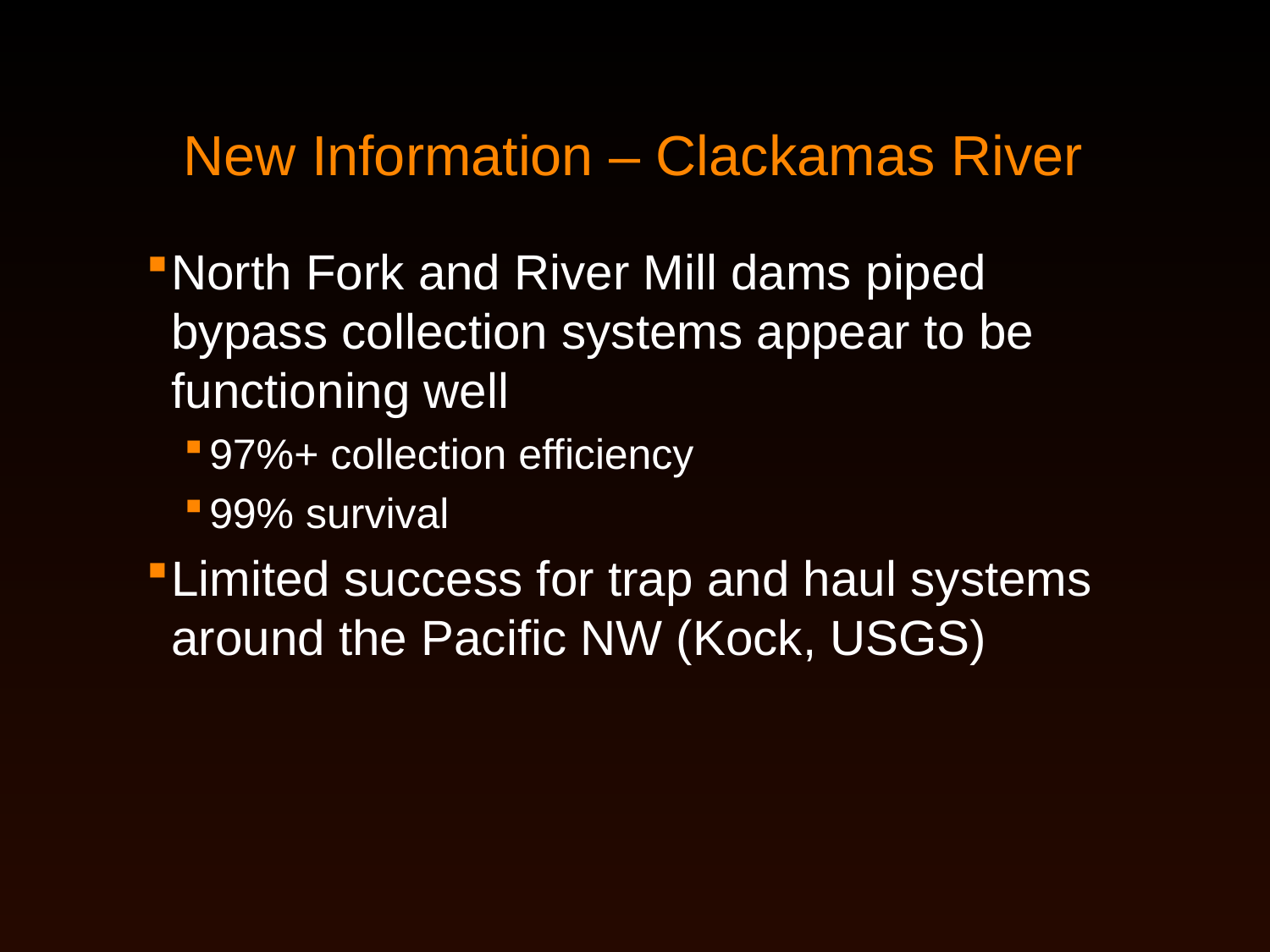

# New Information – Clackamas River
North Fork and River Mill dams piped bypass collection systems appear to be functioning well
97%+ collection efficiency
99% survival
Limited success for trap and haul systems around the Pacific NW (Kock, USGS)